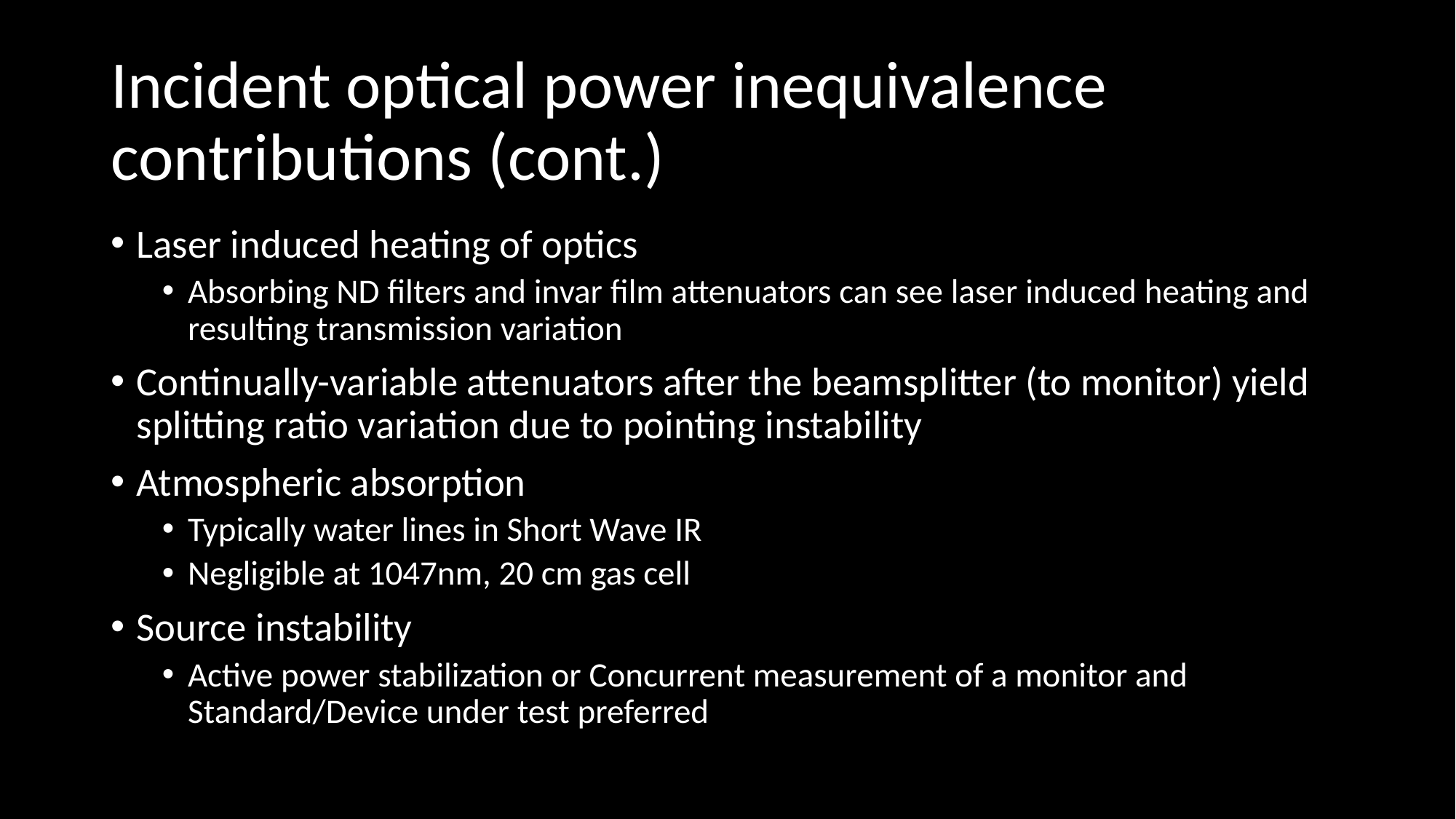

# Incident optical power inequivalence contributions (cont.)
Laser induced heating of optics
Absorbing ND filters and invar film attenuators can see laser induced heating and resulting transmission variation
Continually-variable attenuators after the beamsplitter (to monitor) yield splitting ratio variation due to pointing instability
Atmospheric absorption
Typically water lines in Short Wave IR
Negligible at 1047nm, 20 cm gas cell
Source instability
Active power stabilization or Concurrent measurement of a monitor and Standard/Device under test preferred